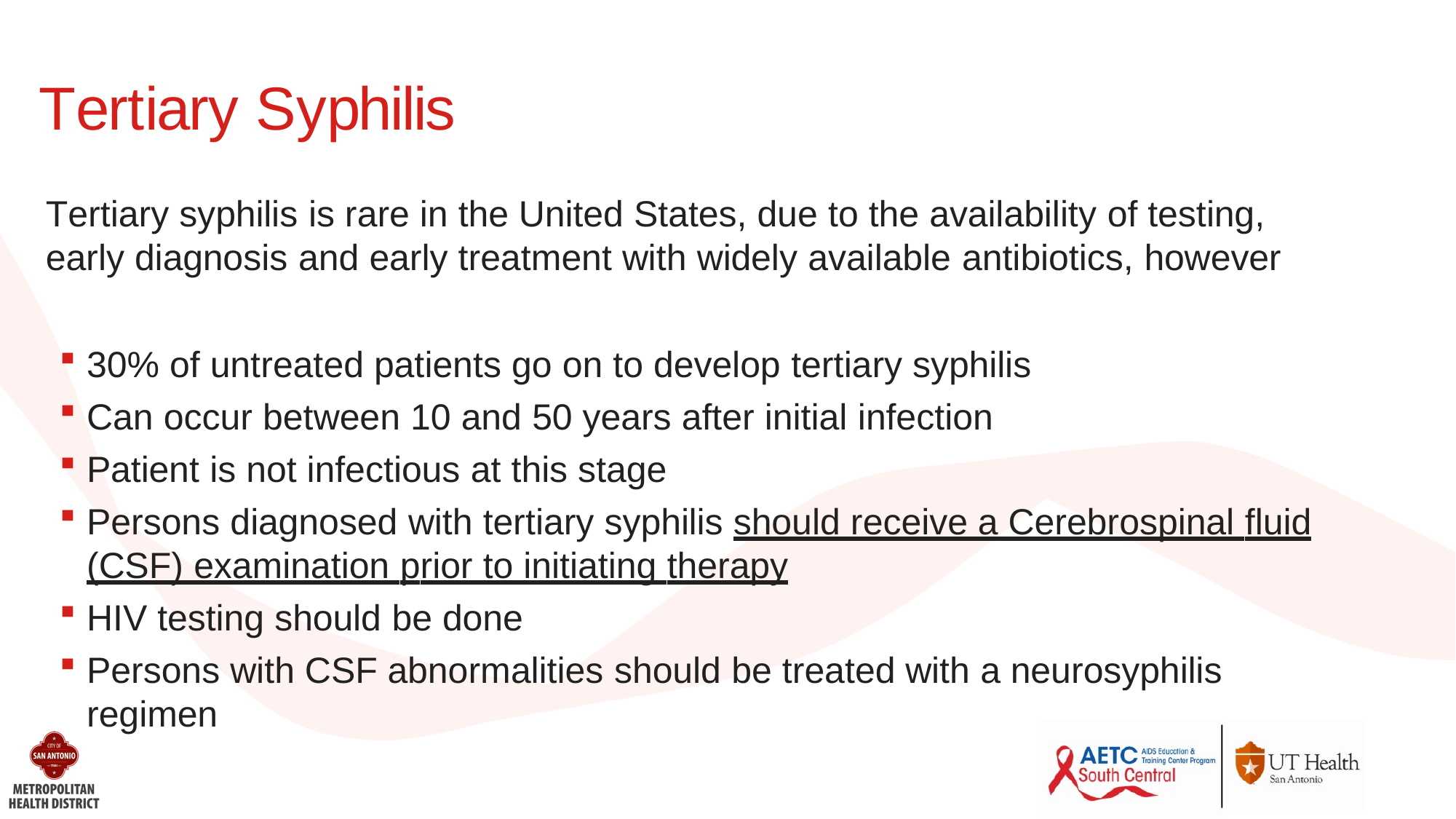

# Tertiary Syphilis
Tertiary syphilis is rare in the United States, due to the availability of testing, early diagnosis and early treatment with widely available antibiotics, however

30% of untreated patients go on to develop tertiary syphilis
Can occur between 10 and 50 years after initial infection
Patient is not infectious at this stage
Persons diagnosed with tertiary syphilis should receive a Cerebrospinal fluid (CSF) examination prior to initiating therapy
HIV testing should be done
Persons with CSF abnormalities should be treated with a neurosyphilis regimen